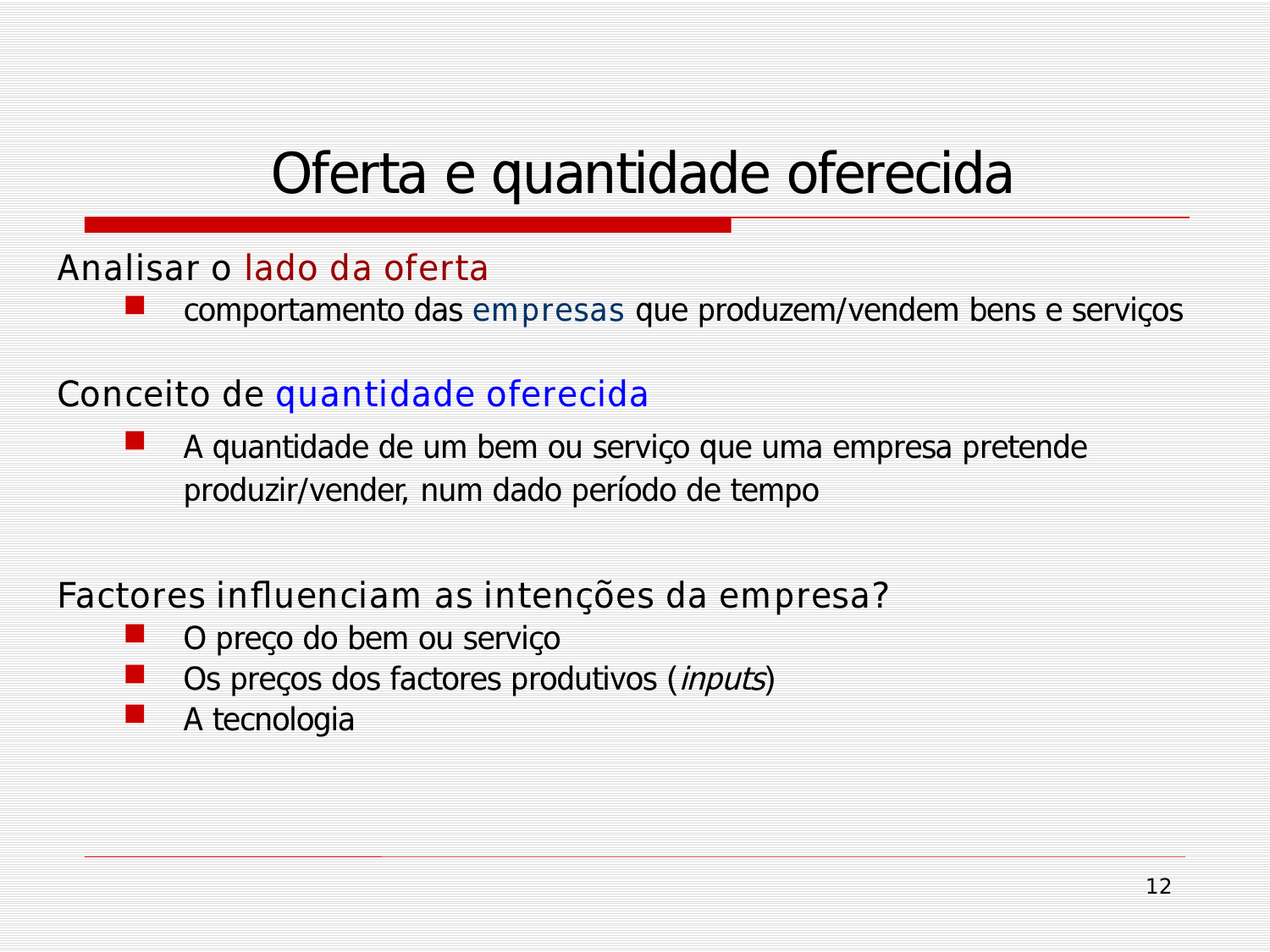

# Oferta e quantidade oferecida
Analisar o lado da oferta
comportamento das empresas que produzem/vendem bens e serviços

Conceito de quantidade oferecida
A quantidade de um bem ou serviço que uma empresa pretende produzir/vender, num dado período de tempo

Factores influenciam as intenções da empresa?
O preço do bem ou serviço
Os preços dos factores produtivos (inputs)
A tecnologia

12